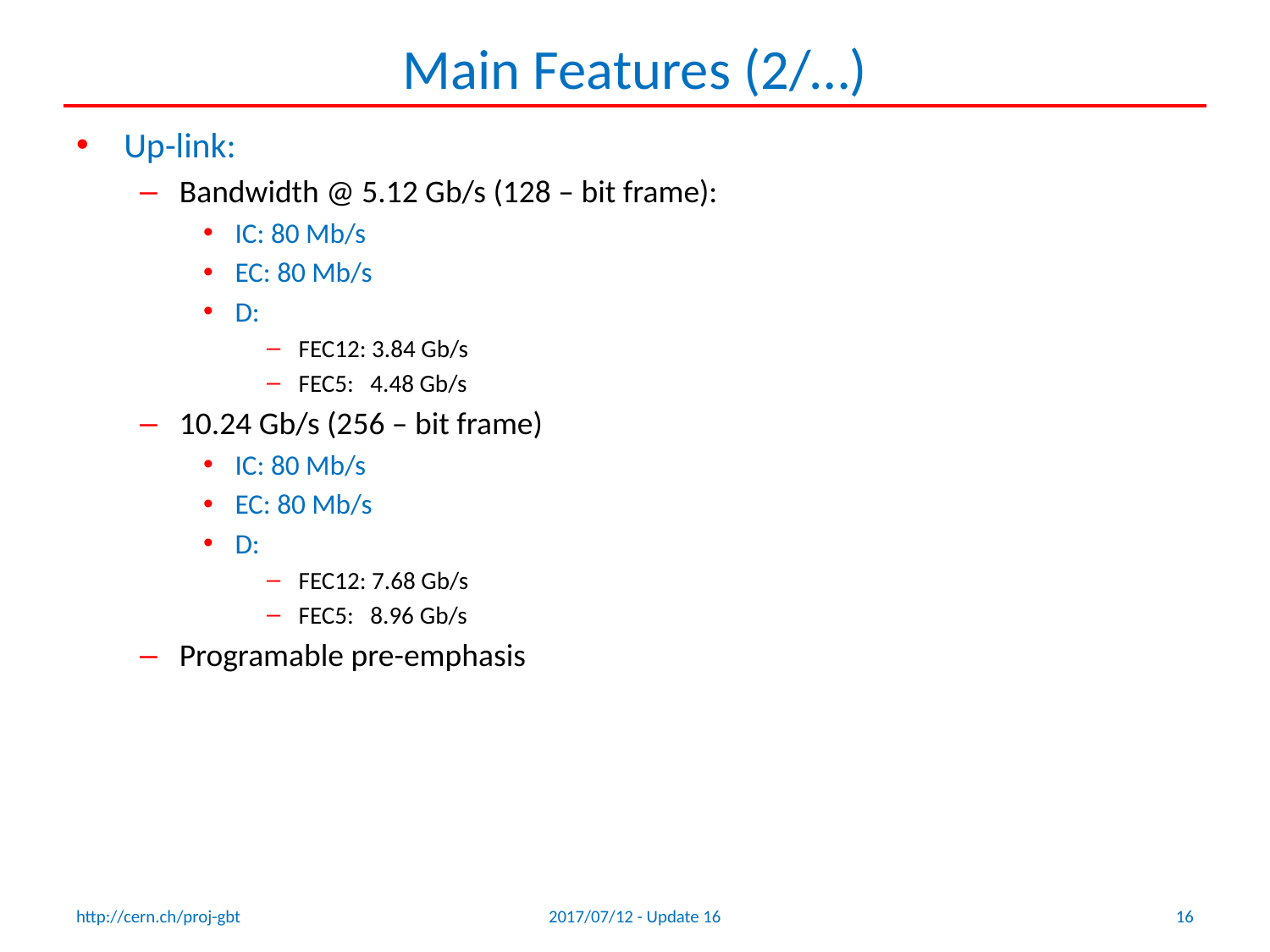

# Main Features (2/…)
Up-link:
Bandwidth @ 5.12 Gb/s (128 – bit frame):
IC: 80 Mb/s
EC: 80 Mb/s
D:
FEC12: 3.84 Gb/s
FEC5:   4.48 Gb/s
10.24 Gb/s (256 – bit frame)
IC: 80 Mb/s
EC: 80 Mb/s
D:
FEC12: 7.68 Gb/s
FEC5:   8.96 Gb/s
Programable pre-emphasis

http://cern.ch/proj-gbt
2017/07/12 - Update 16
16